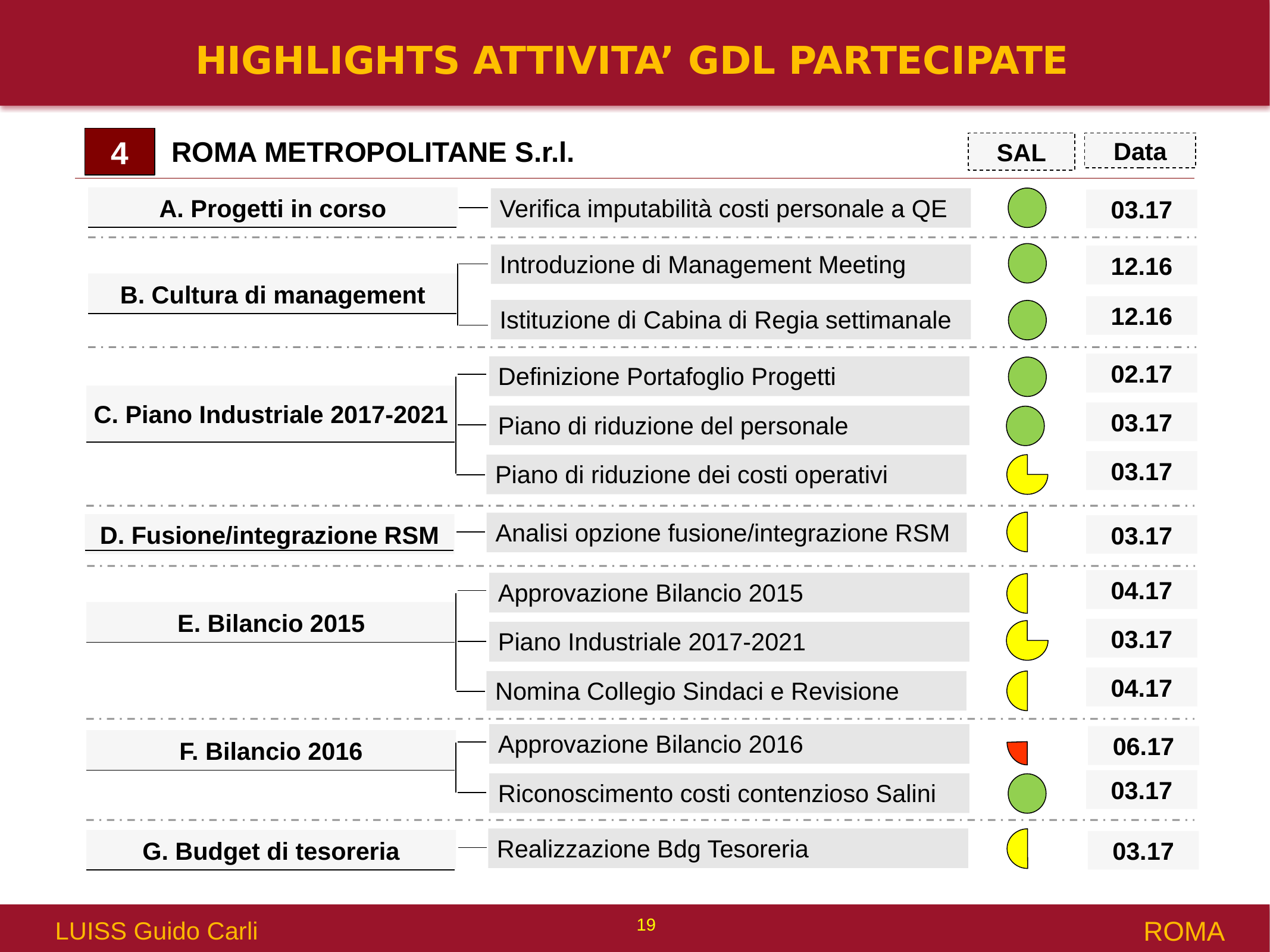

HIGHLIGHTS ATTIVITA’ GDL PARTECIPATE
 ROMA METROPOLITANE S.r.l.
4
SAL
Data
A. Progetti in corso

Verifica imputabilità costi personale a QE
03.17

Introduzione di Management Meeting
12.16
B. Cultura di management
12.16
Istituzione di Cabina di Regia settimanale

02.17
Definizione Portafoglio Progetti

C. Piano Industriale 2017-2021
03.17
Piano di riduzione del personale

03.17
Piano di riduzione dei costi operativi

Analisi opzione fusione/integrazione RSM
D. Fusione/integrazione RSM
03.17
04.17
Approvazione Bilancio 2015

E. Bilancio 2015
03.17

Piano Industriale 2017-2021
04.17
Nomina Collegio Sindaci e Revisione

Approvazione Bilancio 2016
06.17
F. Bilancio 2016
03.17
Riconoscimento costi contenzioso Salini

Realizzazione Bdg Tesoreria

G. Budget di tesoreria
03.17